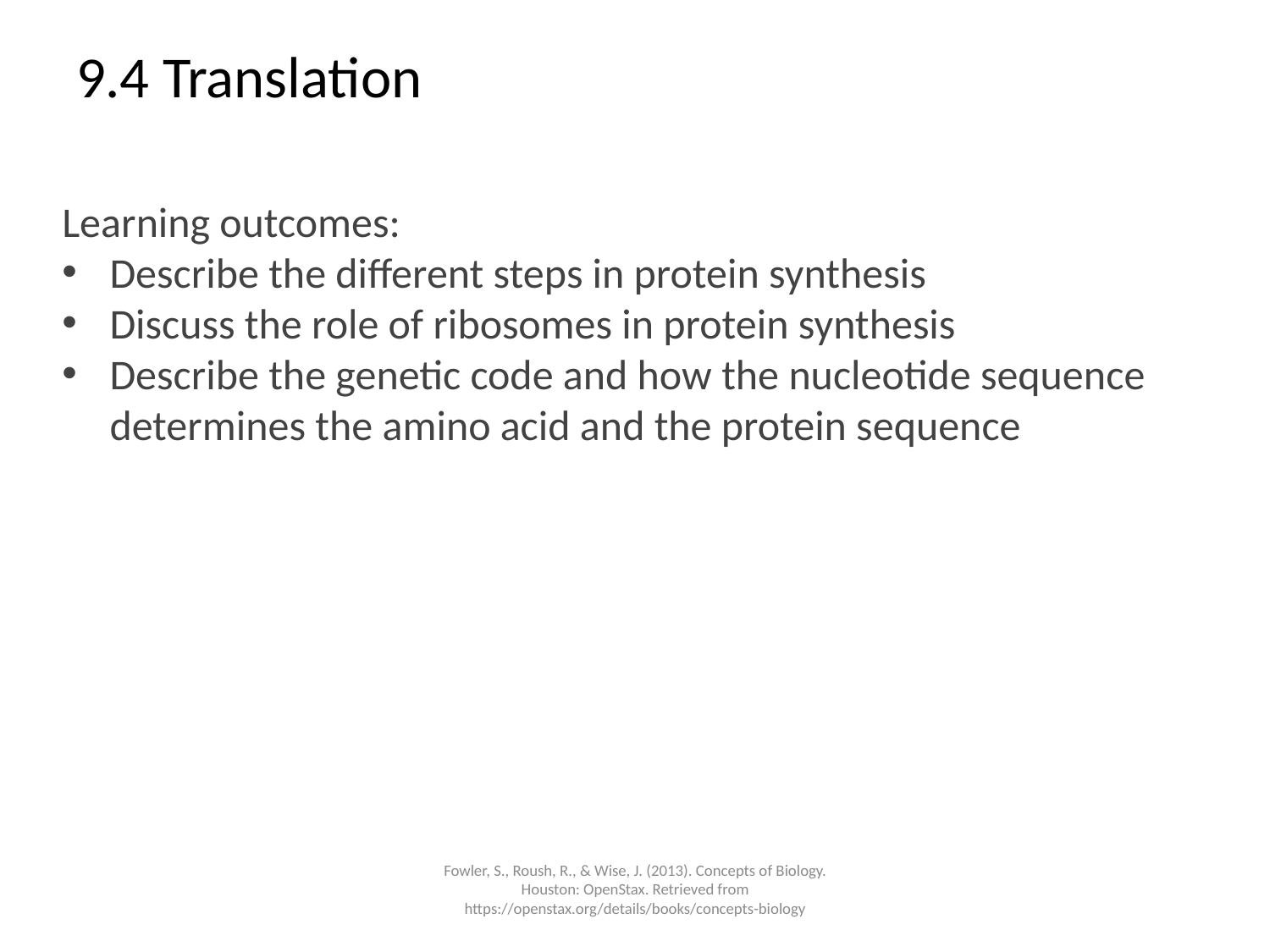

# 9.4 Translation
Learning outcomes:
Describe the different steps in protein synthesis
Discuss the role of ribosomes in protein synthesis
Describe the genetic code and how the nucleotide sequence determines the amino acid and the protein sequence

Fowler, S., Roush, R., & Wise, J. (2013). Concepts of Biology. Houston: OpenStax. Retrieved from https://openstax.org/details/books/concepts-biology